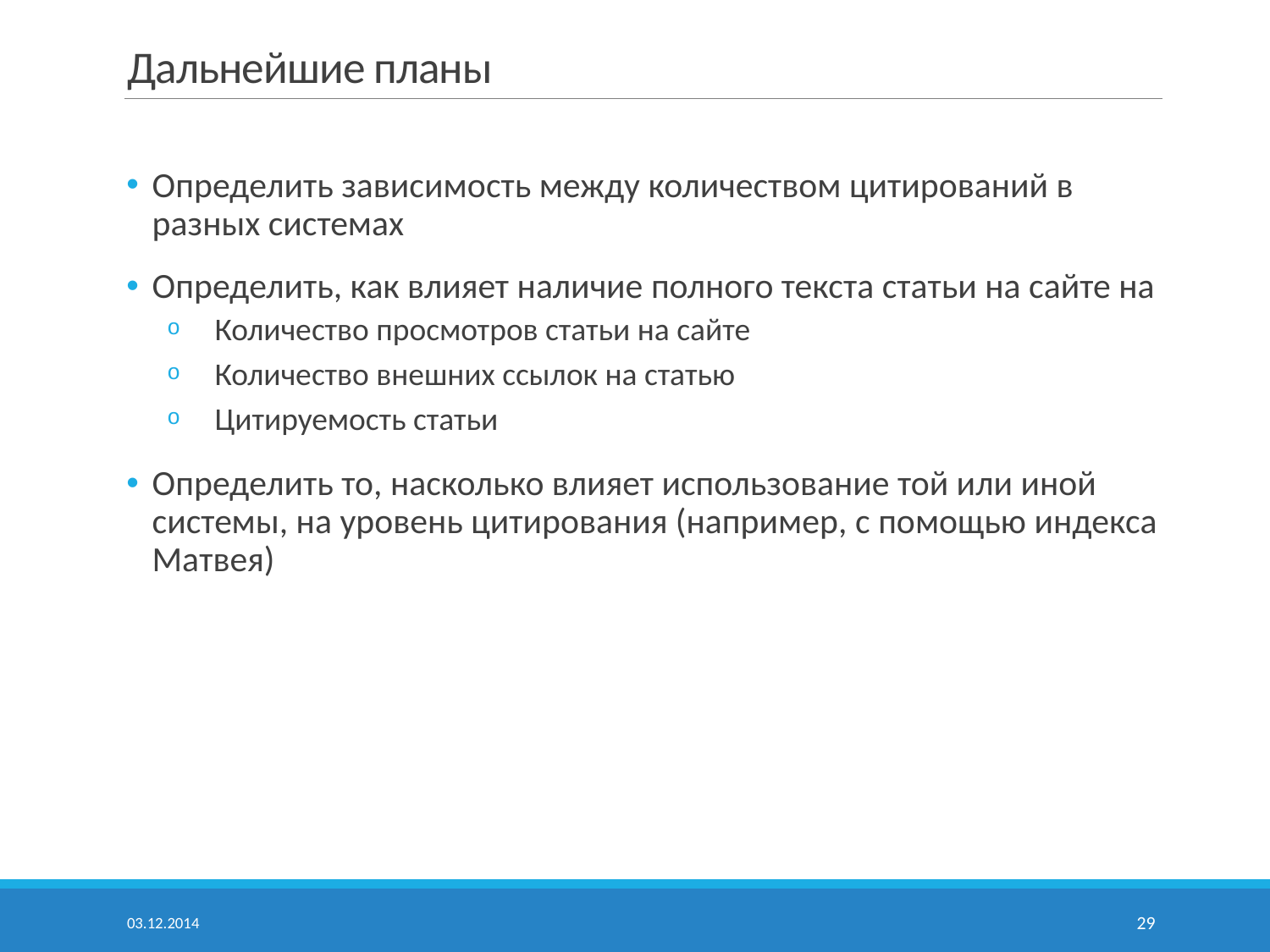

# Дальнейшие планы
Определить зависимость между количеством цитирований в разных системах
Определить, как влияет наличие полного текста статьи на сайте на
Количество просмотров статьи на сайте
Количество внешних ссылок на статью
Цитируемость статьи
Определить то, насколько влияет использование той или иной системы, на уровень цитирования (например, с помощью индекса Матвея)
03.12.2014
29